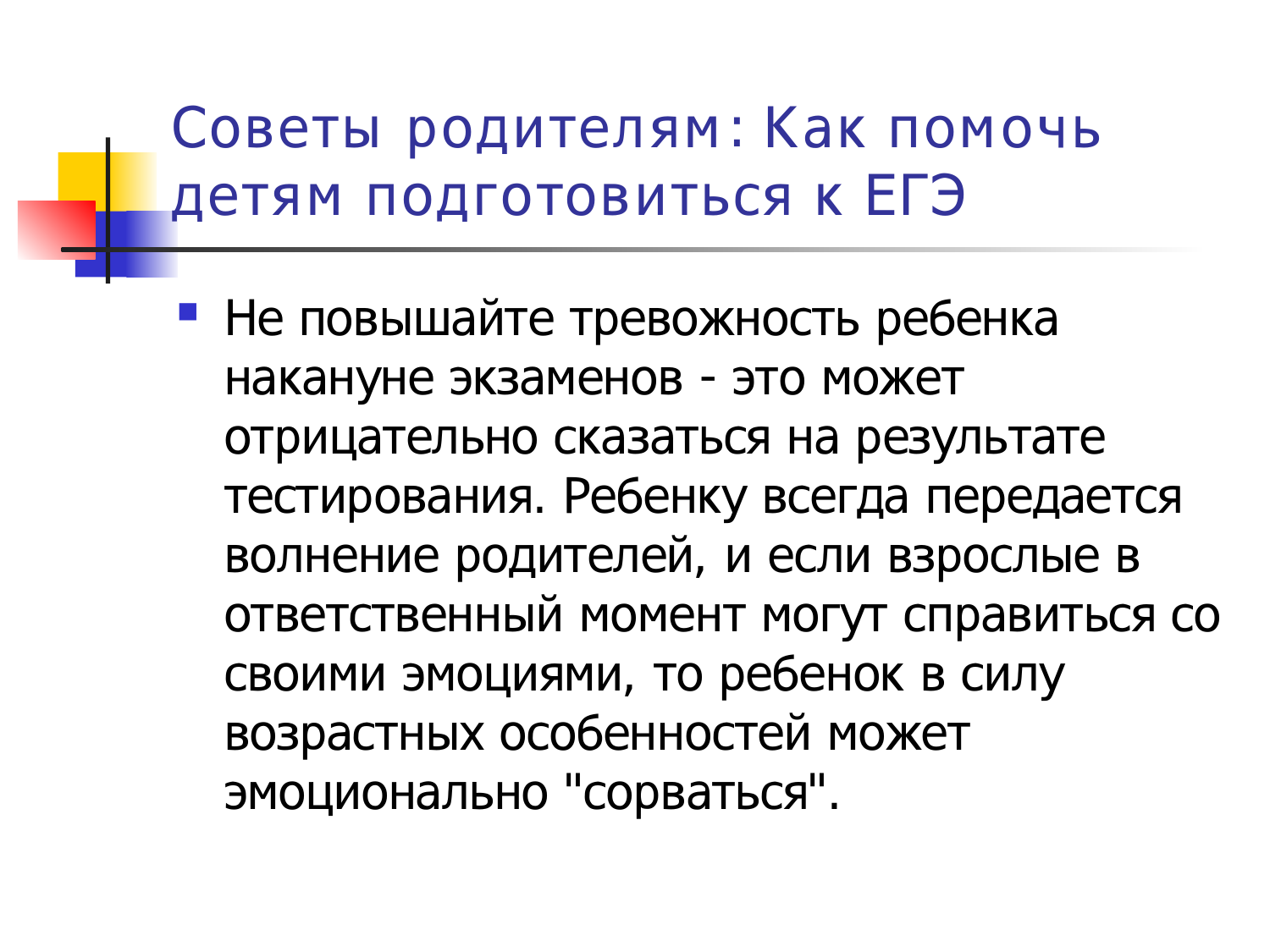

# Советы родителям: Как помочь детям подготовиться к ЕГЭ
Не повышайте тревожность ребенка накануне экзаменов - это может отрицательно сказаться на результате тестирования. Ребенку всегда передается волнение родителей, и если взрослые в ответственный момент могут справиться со своими эмоциями, то ребенок в силу возрастных особенностей может эмоционально "сорваться".